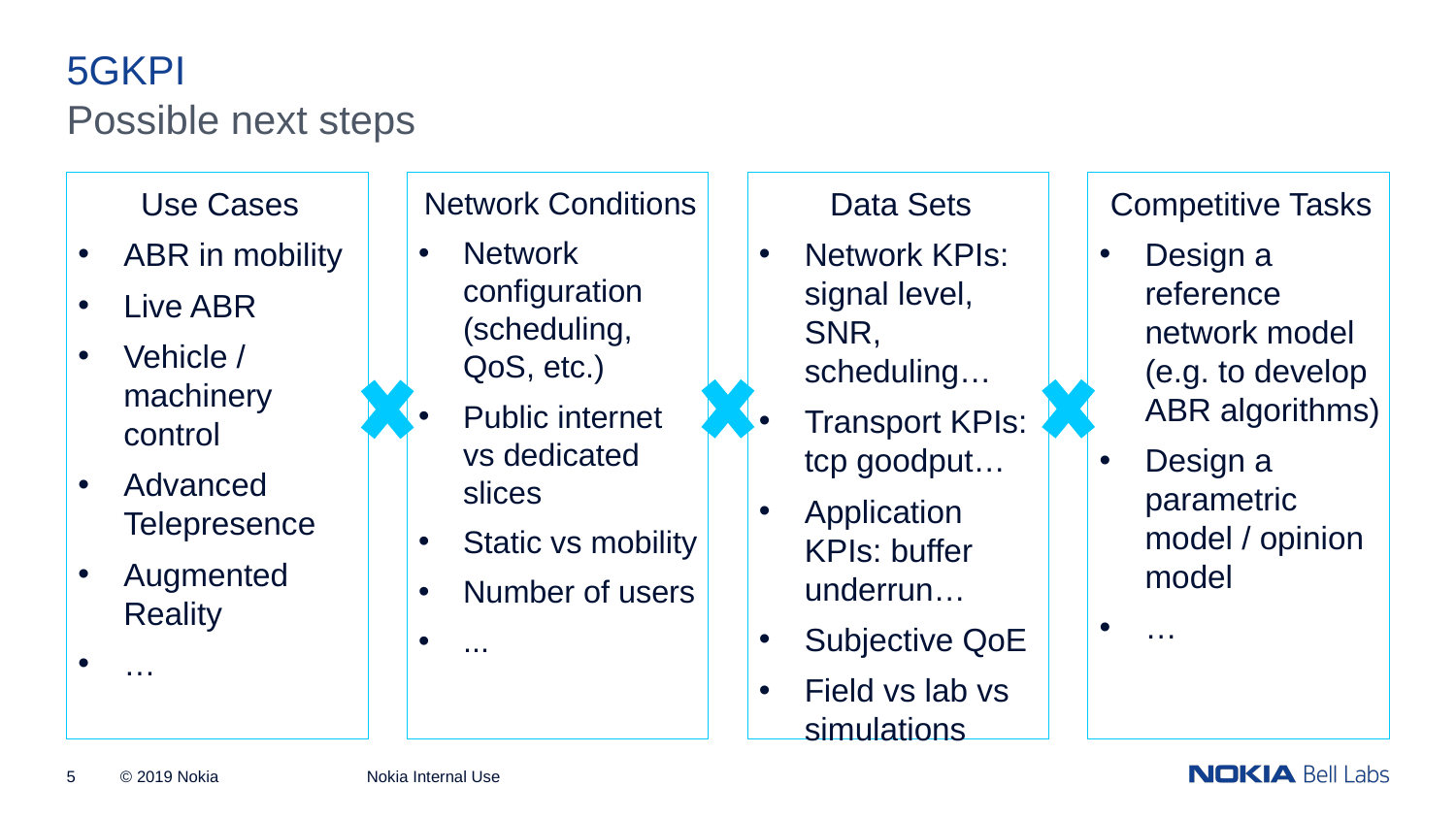

5GKPI
Possible next steps
Use Cases
ABR in mobility
Live ABR
Vehicle / machinery control
Advanced Telepresence
Augmented Reality
…

Network Conditions
Network configuration (scheduling, QoS, etc.)
Public internet vs dedicated slices
Static vs mobility
Number of users
...

Data Sets
Network KPIs: signal level, SNR, scheduling…
Transport KPIs: tcp goodput…
Application KPIs: buffer underrun…
Subjective QoE
Field vs lab vs simulations
Competitive Tasks
Design a reference network model (e.g. to develop ABR algorithms)
Design a parametric model / opinion model
…

Nokia Internal Use